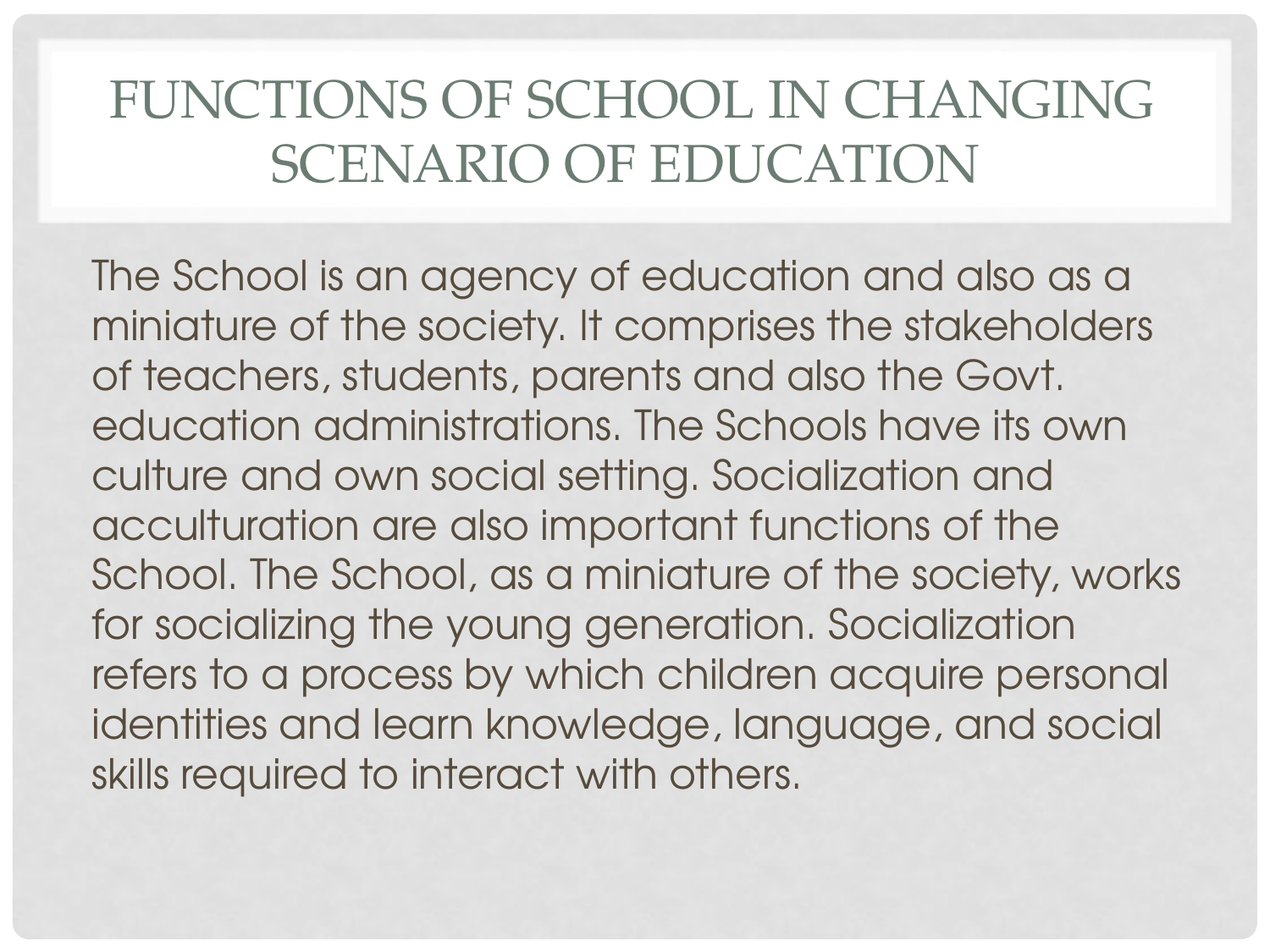

# Functions of school in changing scenario of education
The School is an agency of education and also as a miniature of the society. It comprises the stakeholders of teachers, students, parents and also the Govt. education administrations. The Schools have its own culture and own social setting. Socialization and acculturation are also important functions of the School. The School, as a miniature of the society, works for socializing the young generation. Socialization refers to a process by which children acquire personal identities and learn knowledge, language, and social skills required to interact with others.